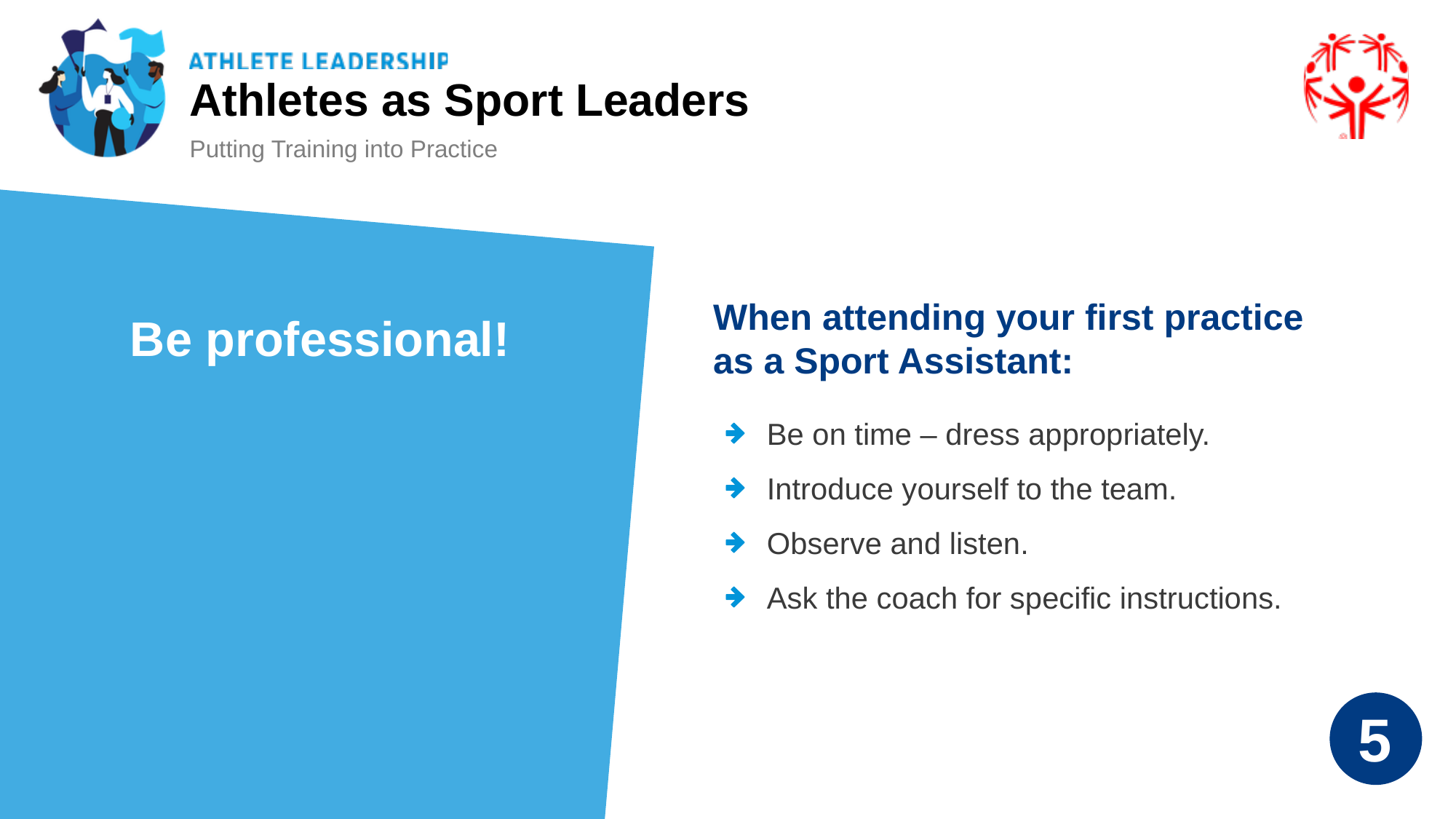

Athletes as Sport Leaders
Putting Training into Practice
When attending your first practice as a Sport Assistant:
Be professional!
Be on time – dress appropriately.
Introduce yourself to the team.
Observe and listen.
Ask the coach for specific instructions.

5